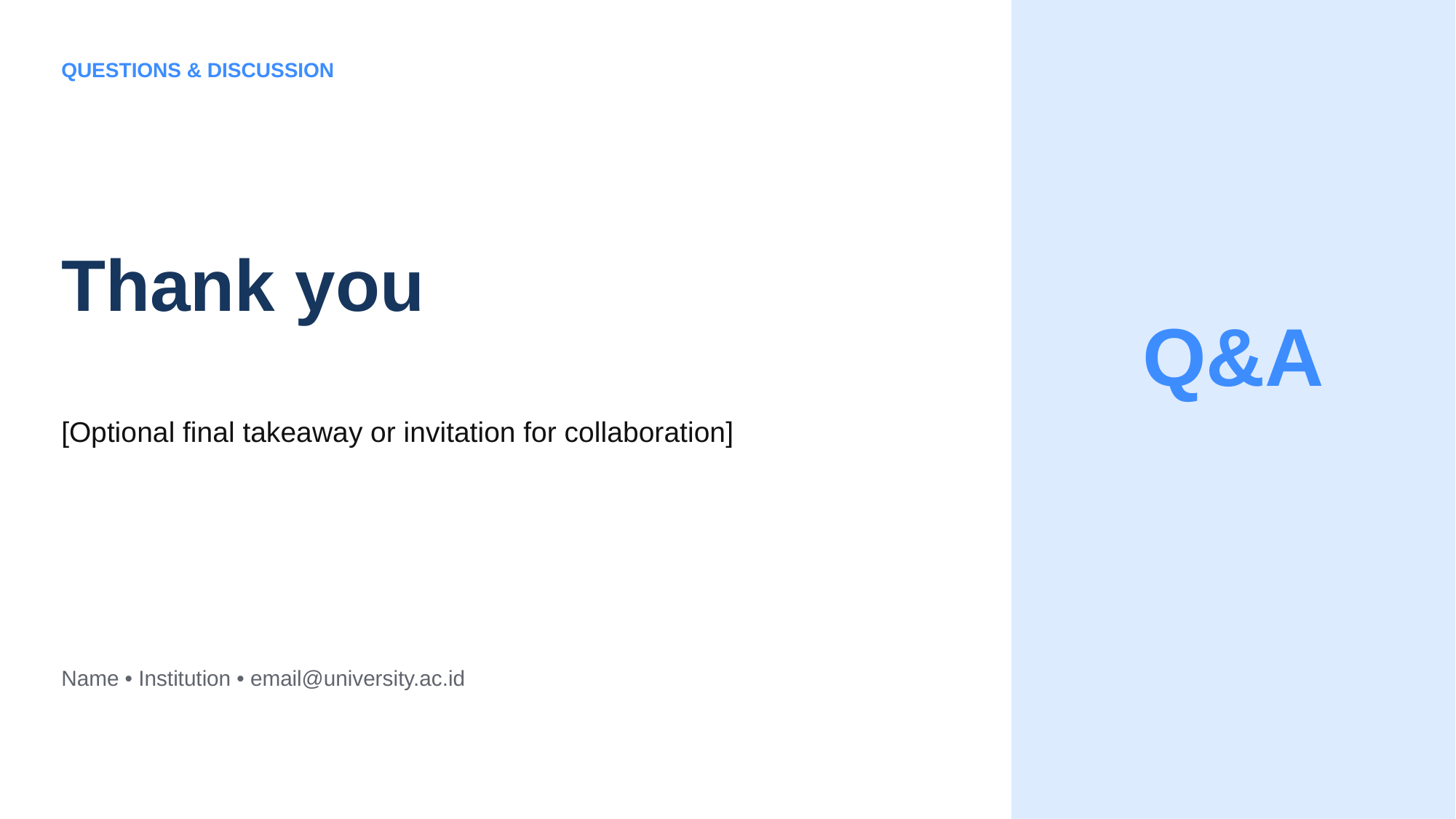

QUESTIONS & DISCUSSION
Thank you
Q&A
[Optional final takeaway or invitation for collaboration]
Name • Institution • email@university.ac.id